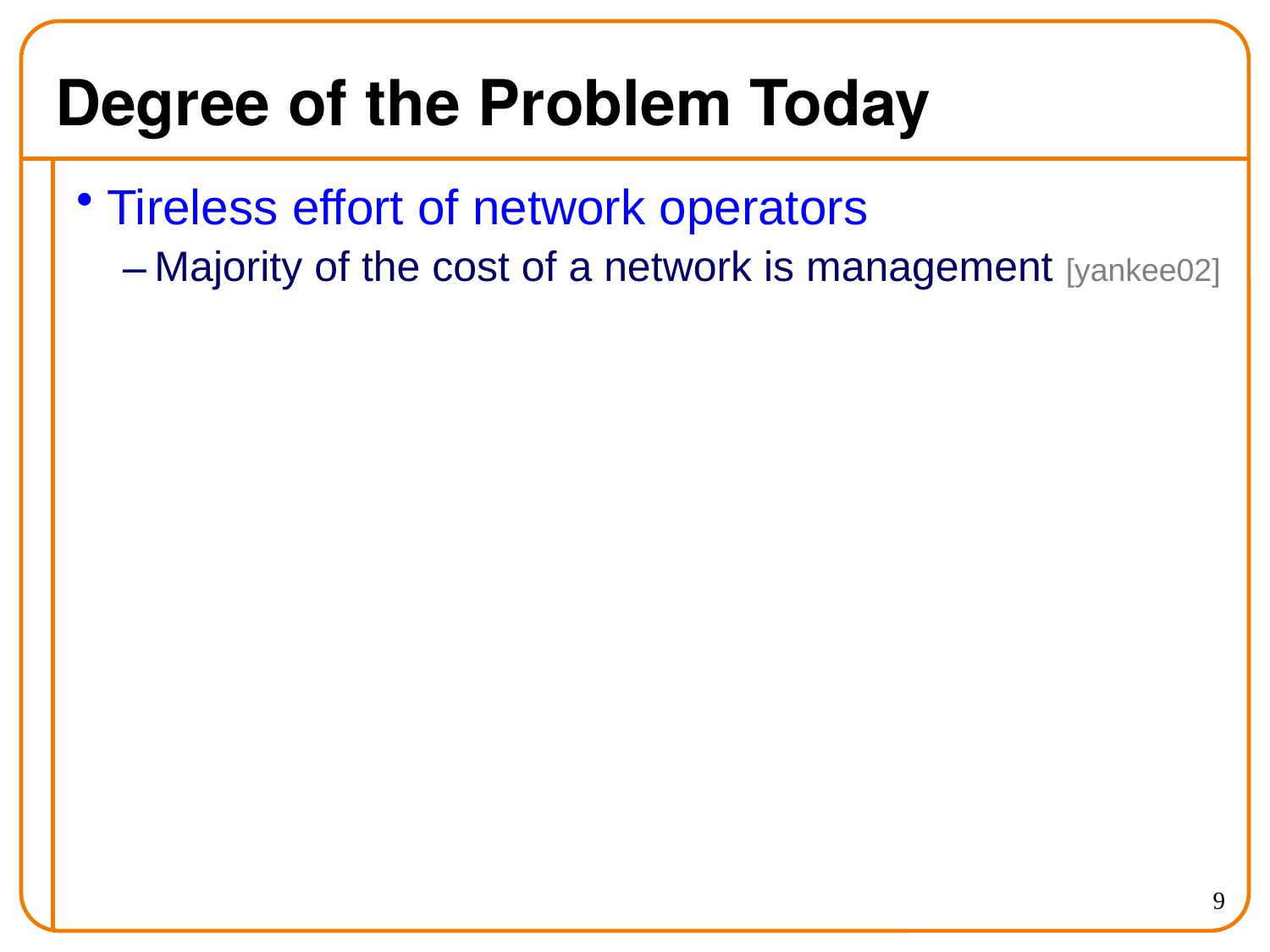

# Degree of the Problem Today
Tireless effort of network operators
Majority of the cost of a network is management [yankee02]

9